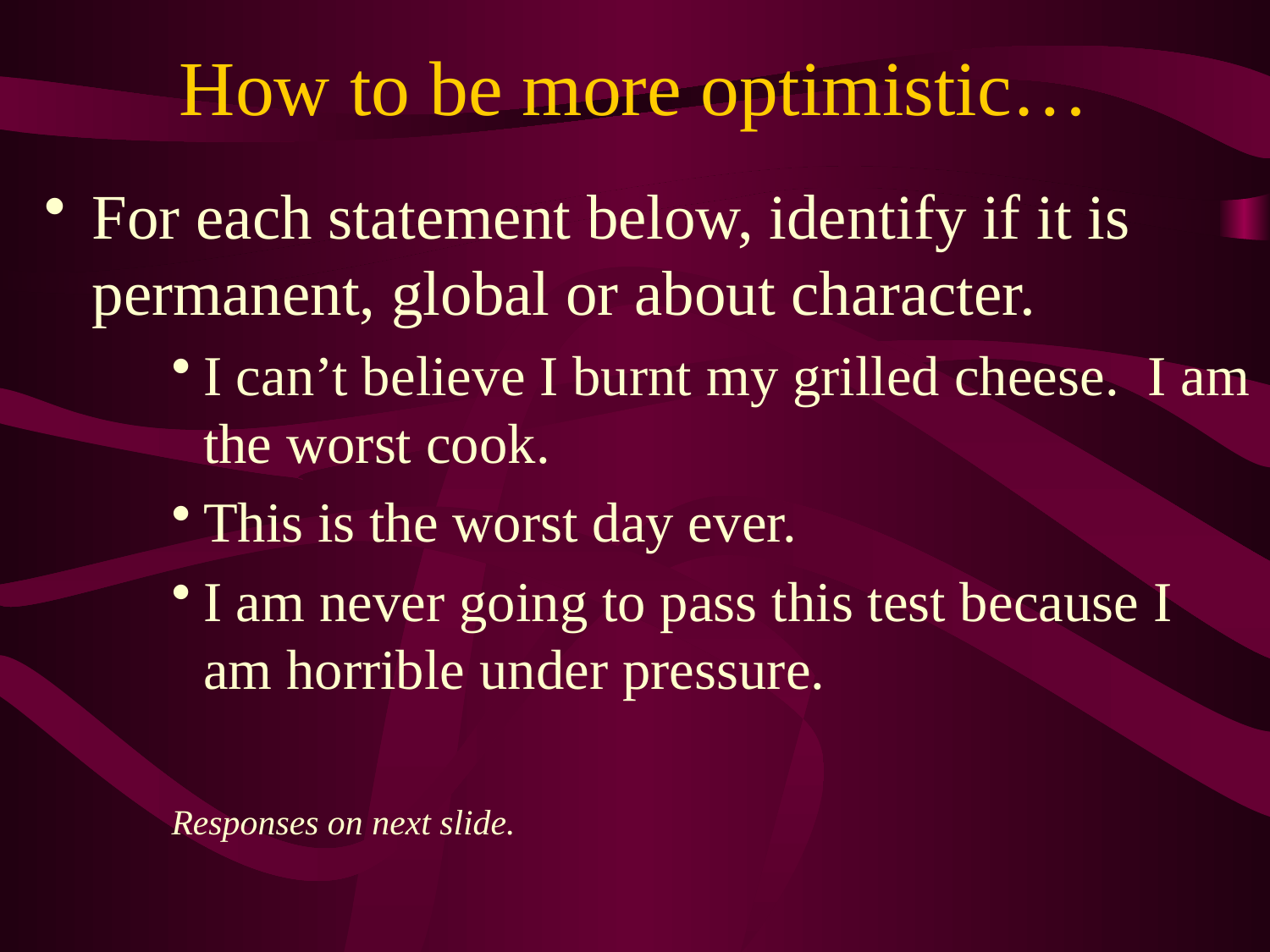

# How to be more optimistic…
For each statement below, identify if it is permanent, global or about character.
I can’t believe I burnt my grilled cheese.  I am the worst cook.
This is the worst day ever.
I am never going to pass this test because I am horrible under pressure.

Responses on next slide.